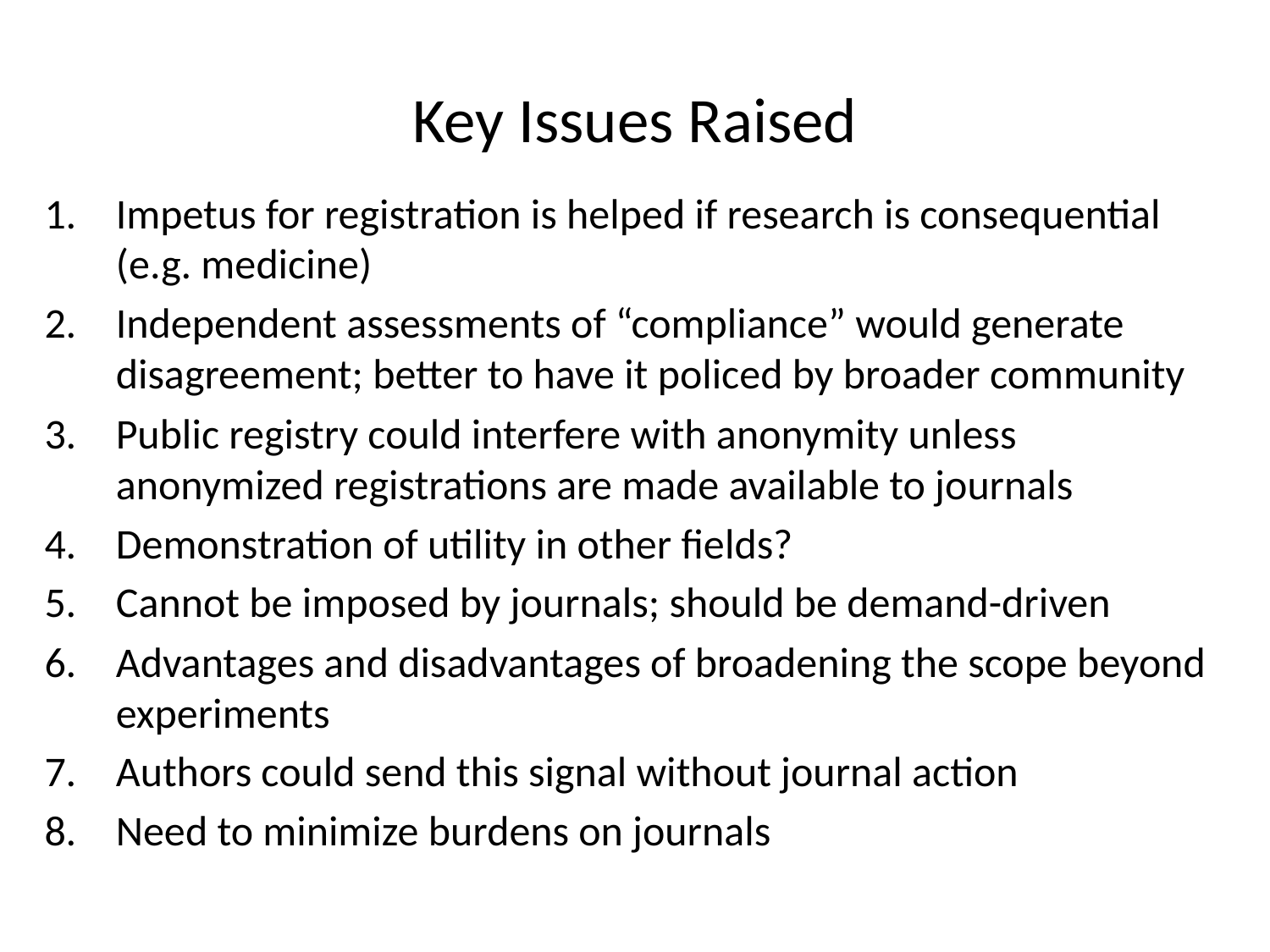

# Key Issues Raised
Impetus for registration is helped if research is consequential (e.g. medicine)
Independent assessments of “compliance” would generate disagreement; better to have it policed by broader community
Public registry could interfere with anonymity unless anonymized registrations are made available to journals
Demonstration of utility in other fields?
Cannot be imposed by journals; should be demand-driven
Advantages and disadvantages of broadening the scope beyond experiments
Authors could send this signal without journal action
Need to minimize burdens on journals